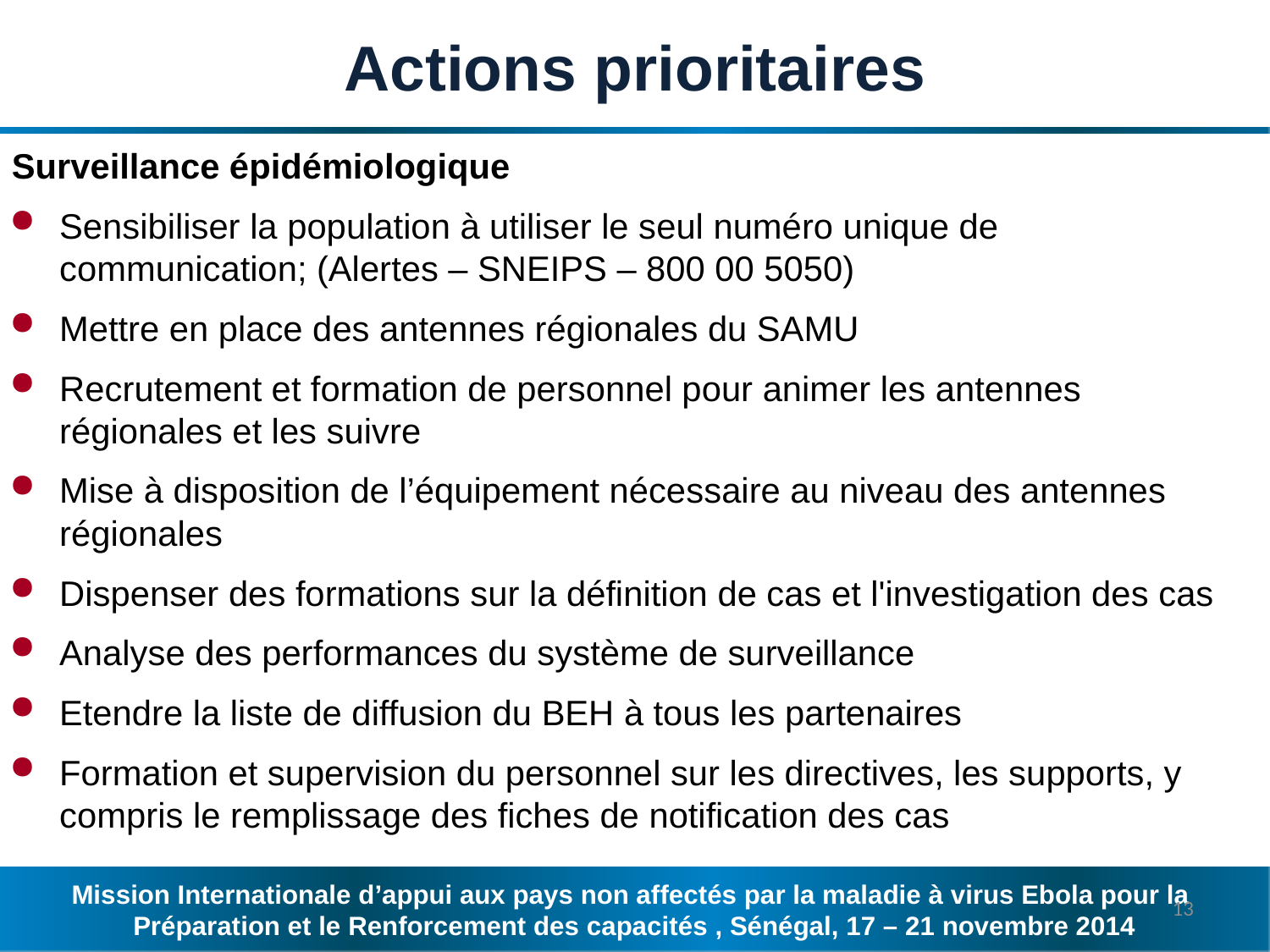

Actions prioritaires
Surveillance épidémiologique
Sensibiliser la population à utiliser le seul numéro unique de communication; (Alertes – SNEIPS – 800 00 5050)
Mettre en place des antennes régionales du SAMU
Recrutement et formation de personnel pour animer les antennes régionales et les suivre
Mise à disposition de l’équipement nécessaire au niveau des antennes régionales
Dispenser des formations sur la définition de cas et l'investigation des cas
Analyse des performances du système de surveillance
Etendre la liste de diffusion du BEH à tous les partenaires
Formation et supervision du personnel sur les directives, les supports, y compris le remplissage des fiches de notification des cas
13